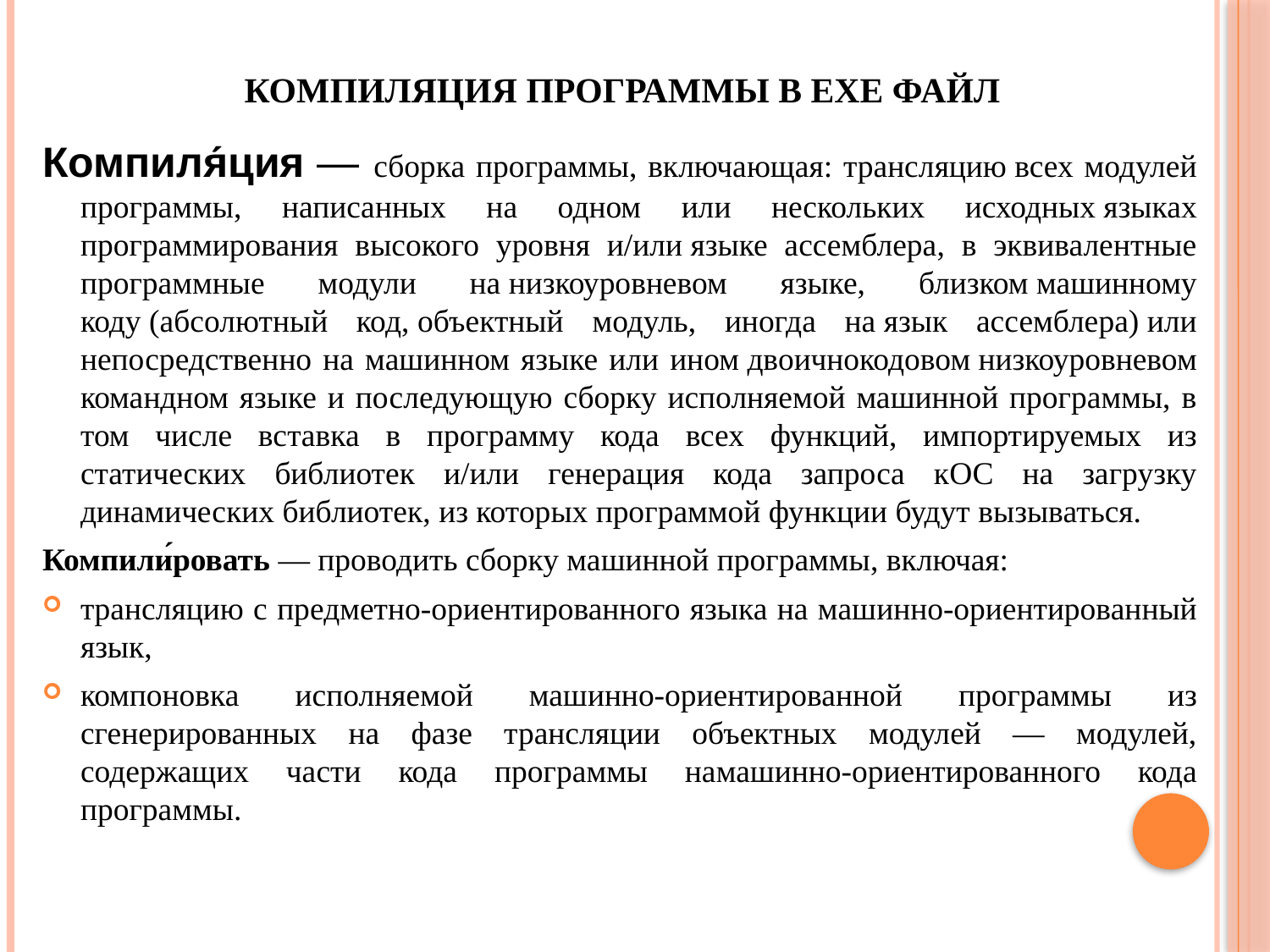

# Компиляция программы в EXE файл
Компиля́ция — сборка программы, включающая: трансляцию всех модулей программы, написанных на одном или нескольких исходных языках программирования высокого уровня и/или языке ассемблера, в эквивалентные программные модули на низкоуровневом языке, близком машинному коду (абсолютный код, объектный модуль, иногда на язык ассемблера) или непосредственно на машинном языке или ином двоичнокодовом низкоуровневом командном языке и последующую сборку исполняемой машинной программы, в том числе вставка в программу кода всех функций, импортируемых из статических библиотек и/или генерация кода запроса кОС на загрузку динамических библиотек, из которых программой функции будут вызываться.
Компили́ровать — проводить сборку машинной программы, включая:
трансляцию с предметно-ориентированного языка на машинно-ориентированный язык,
компоновка исполняемой машинно-ориентированной программы из сгенерированных на фазе трансляции объектных модулей — модулей, содержащих части кода программы намашинно-ориентированного кода программы.